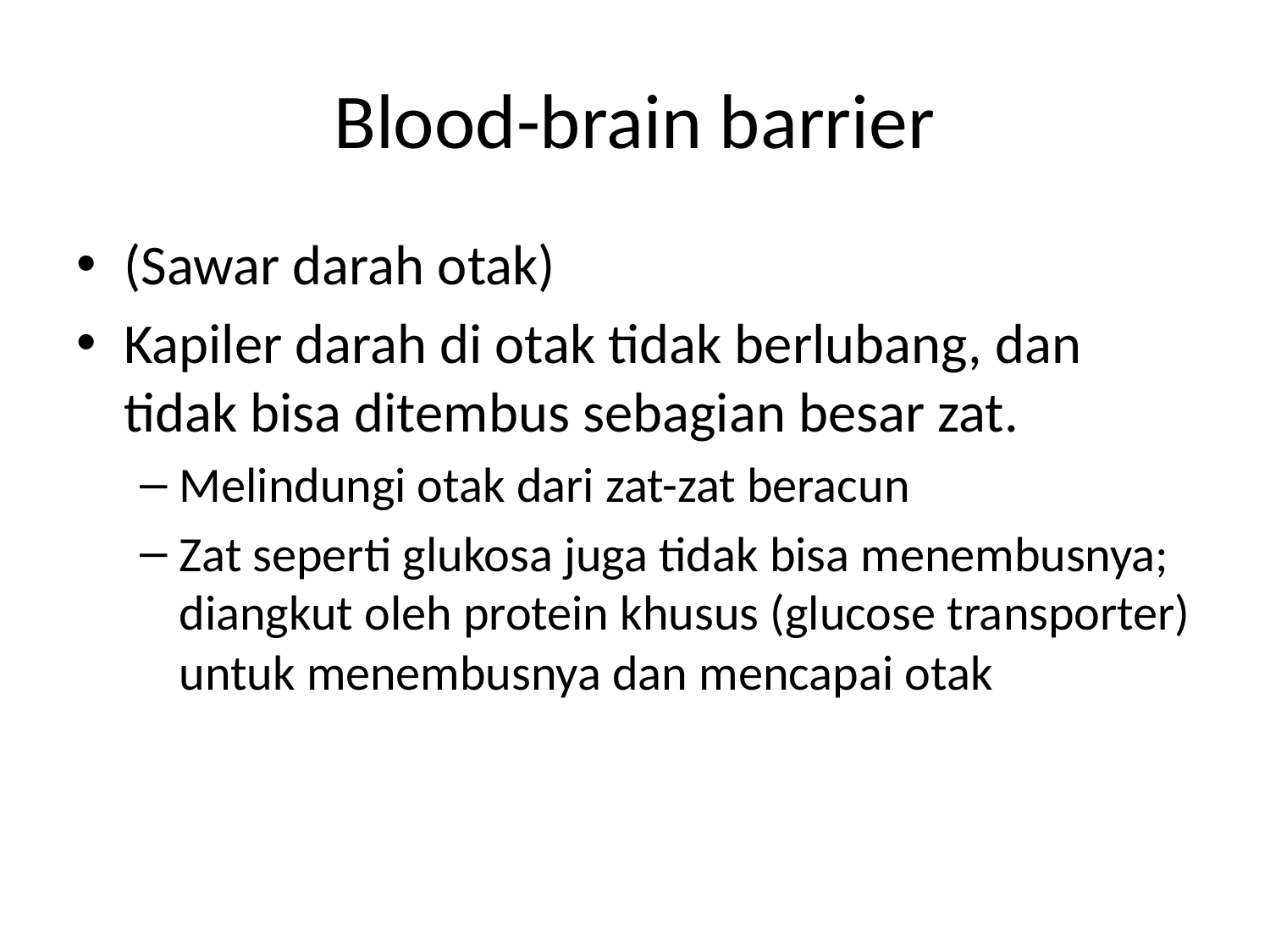

# Blood-brain barrier
(Sawar darah otak)
Kapiler darah di otak tidak berlubang, dan tidak bisa ditembus sebagian besar zat.
Melindungi otak dari zat-zat beracun
Zat seperti glukosa juga tidak bisa menembusnya; diangkut oleh protein khusus (glucose transporter) untuk menembusnya dan mencapai otak